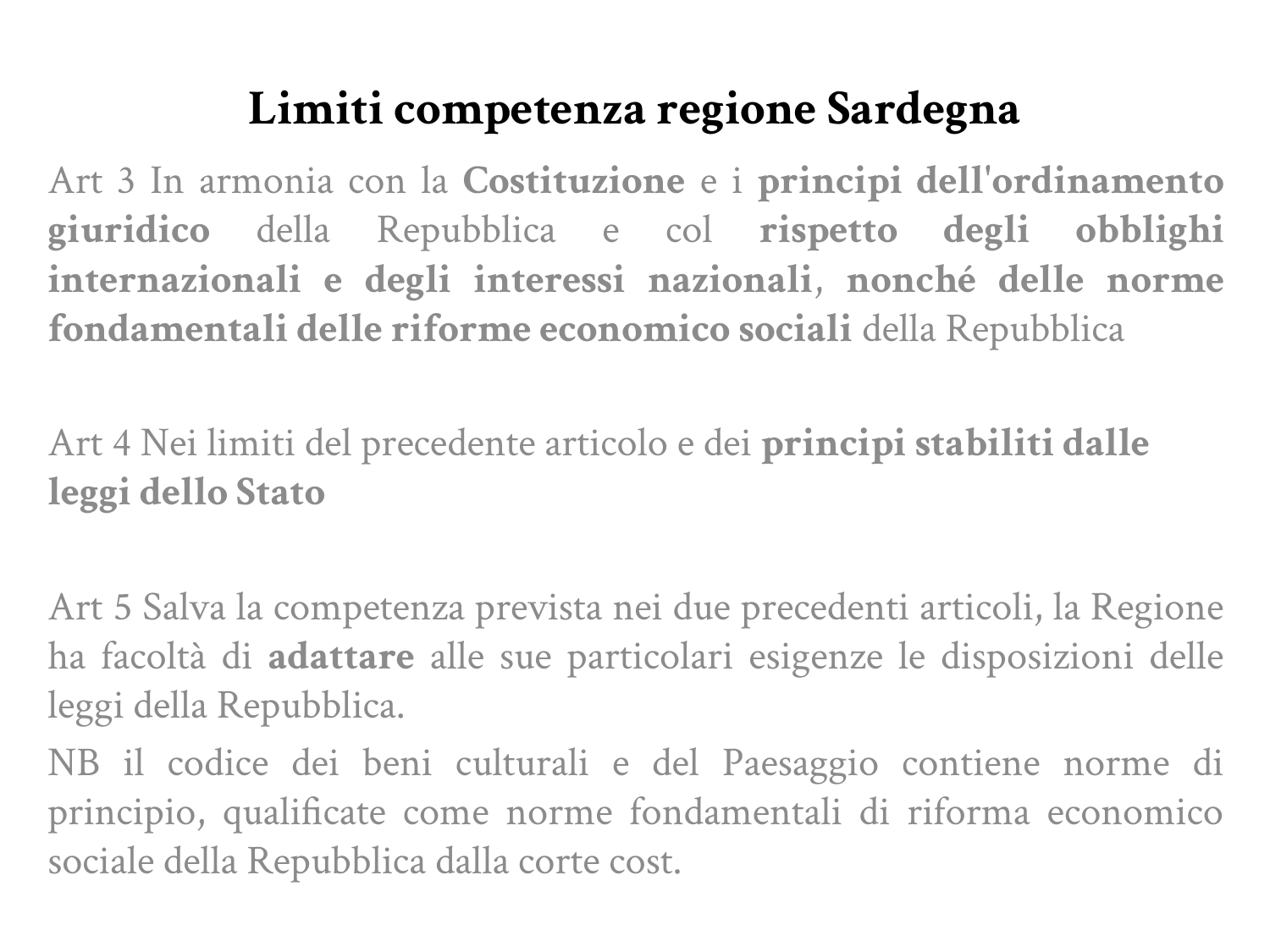

# Limiti competenza regione Sardegna
Art 3 In armonia con la Costituzione e i principi dell'ordinamento giuridico della Repubblica e col rispetto degli obblighi internazionali e degli interessi nazionali, nonché delle norme fondamentali delle riforme economico sociali della Repubblica

Art 4 Nei limiti del precedente articolo e dei principi stabiliti dalle leggi dello Stato

Art 5 Salva la competenza prevista nei due precedenti articoli, la Regione ha facoltà di adattare alle sue particolari esigenze le disposizioni delle leggi della Repubblica.
NB il codice dei beni culturali e del Paesaggio contiene norme di principio, qualificate come norme fondamentali di riforma economico sociale della Repubblica dalla corte cost.